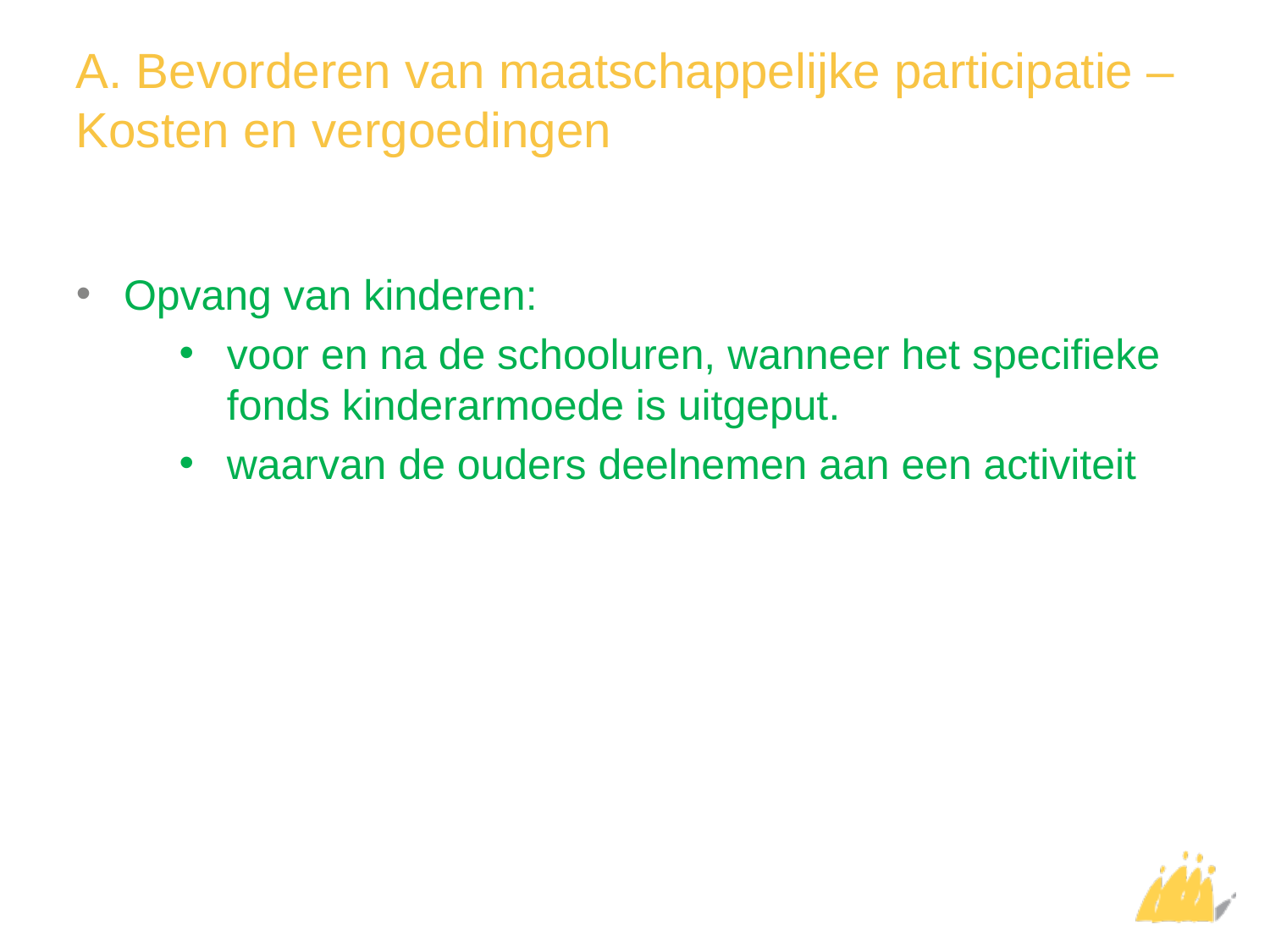

# A. Bevorderen van maatschappelijke participatie – Kosten en vergoedingen
Opvang van kinderen:
voor en na de schooluren, wanneer het specifieke fonds kinderarmoede is uitgeput.
waarvan de ouders deelnemen aan een activiteit